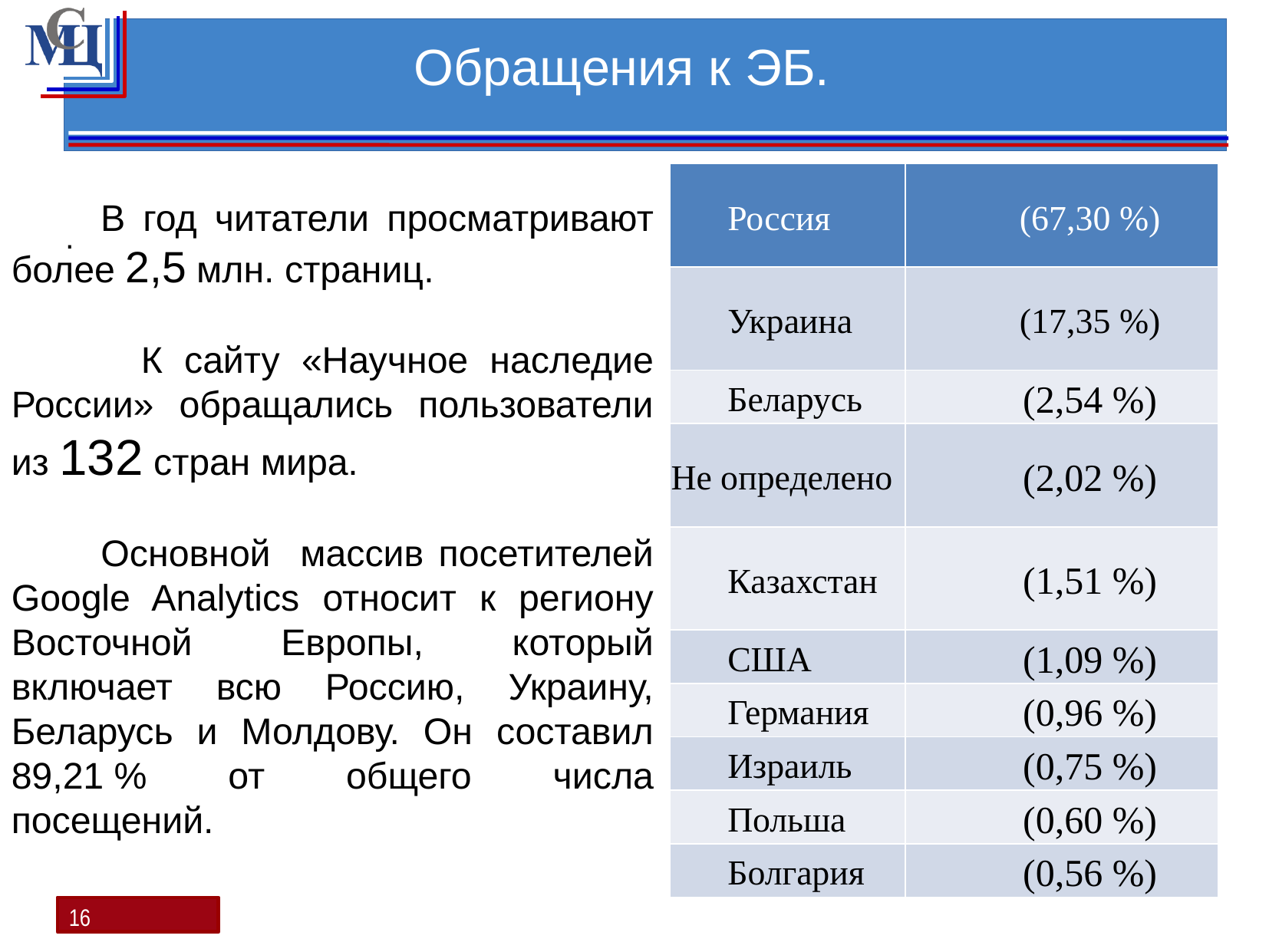

Обращения к ЭБ.
| Россия | (67,30 %) |
| --- | --- |
| Украина | (17,35 %) |
| Беларусь | (2,54 %) |
| Не определено | (2,02 %) |
| Казахстан | (1,51 %) |
| США | (1,09 %) |
| Германия | (0,96 %) |
| Израиль | (0,75 %) |
| Польша | (0,60 %) |
| Болгария | (0,56 %) |
     В год читатели просматривают более 2,5 млн. страниц.

      К сайту «Научное наследие России» обращались пользователи из 132 стран мира.

      Основной  массив посетителей Google Analytics относит к региону Восточной Европы, который включает всю Россию, Украину, Беларусь и Молдову. Он составил 89,21 % от общего числа посещений.

.